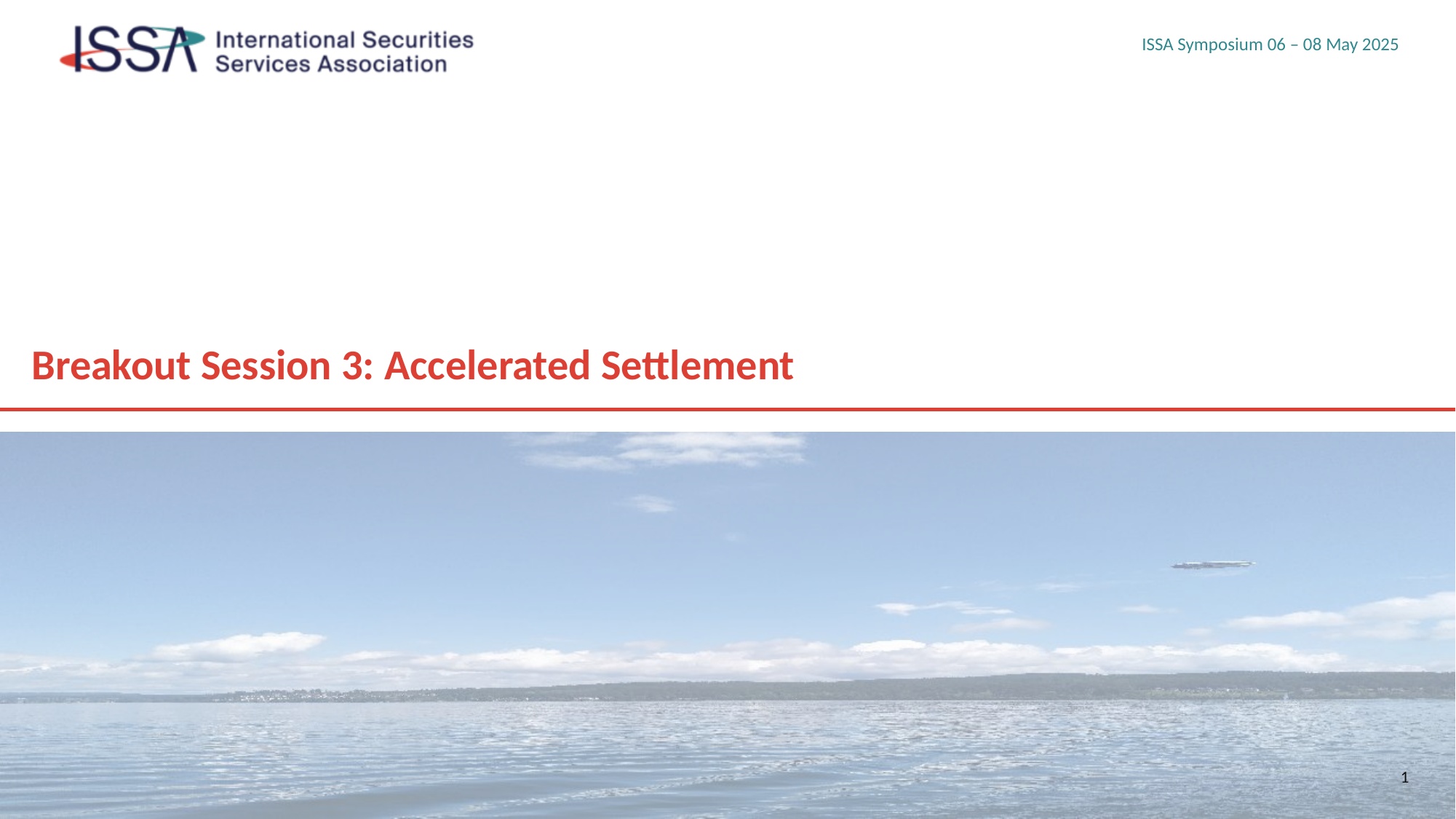

# Breakout Session 3: Accelerated Settlement
1